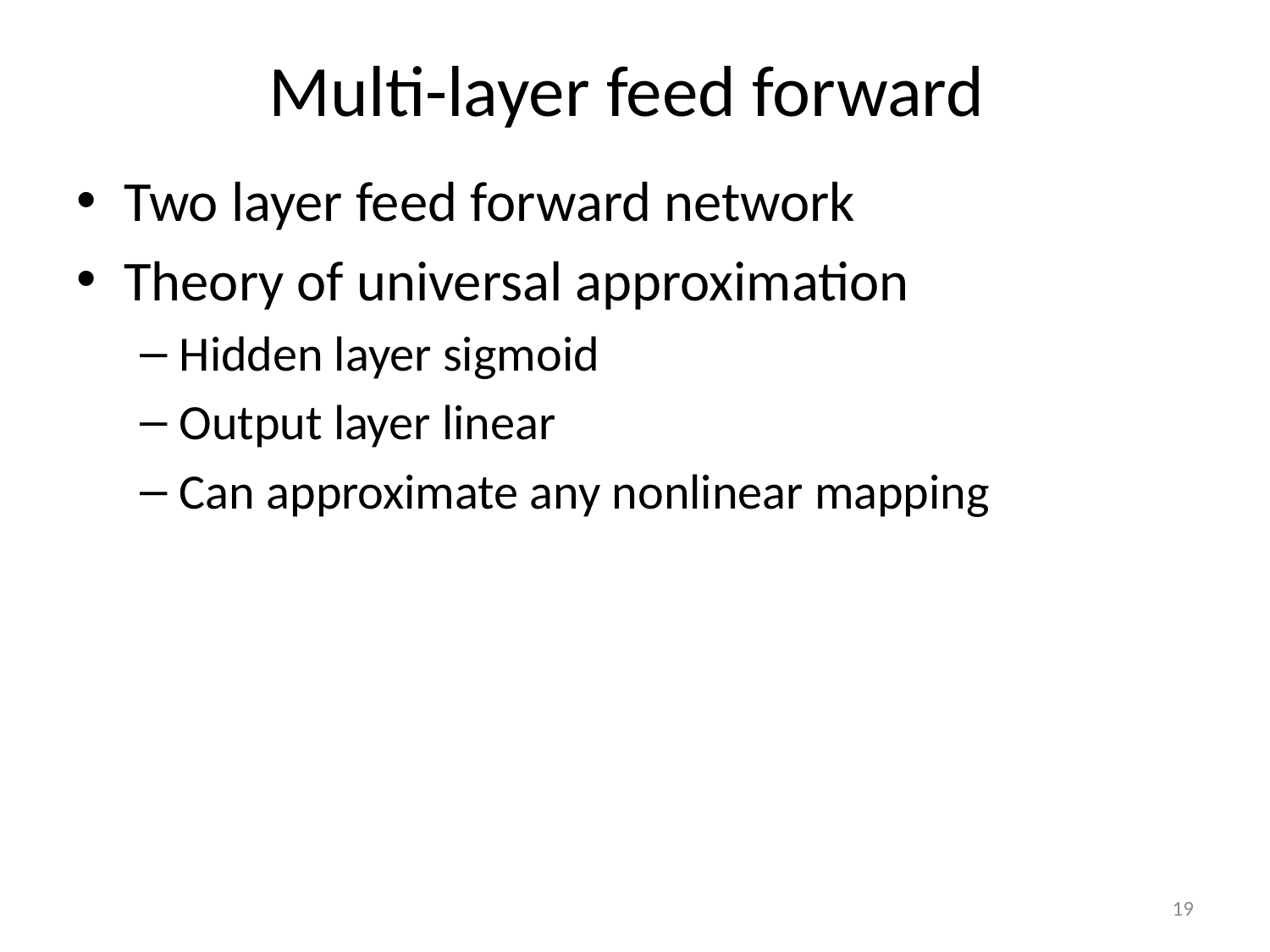

# Multi-layer feed forward
Two layer feed forward network
Theory of universal approximation
Hidden layer sigmoid
Output layer linear
Can approximate any nonlinear mapping

19